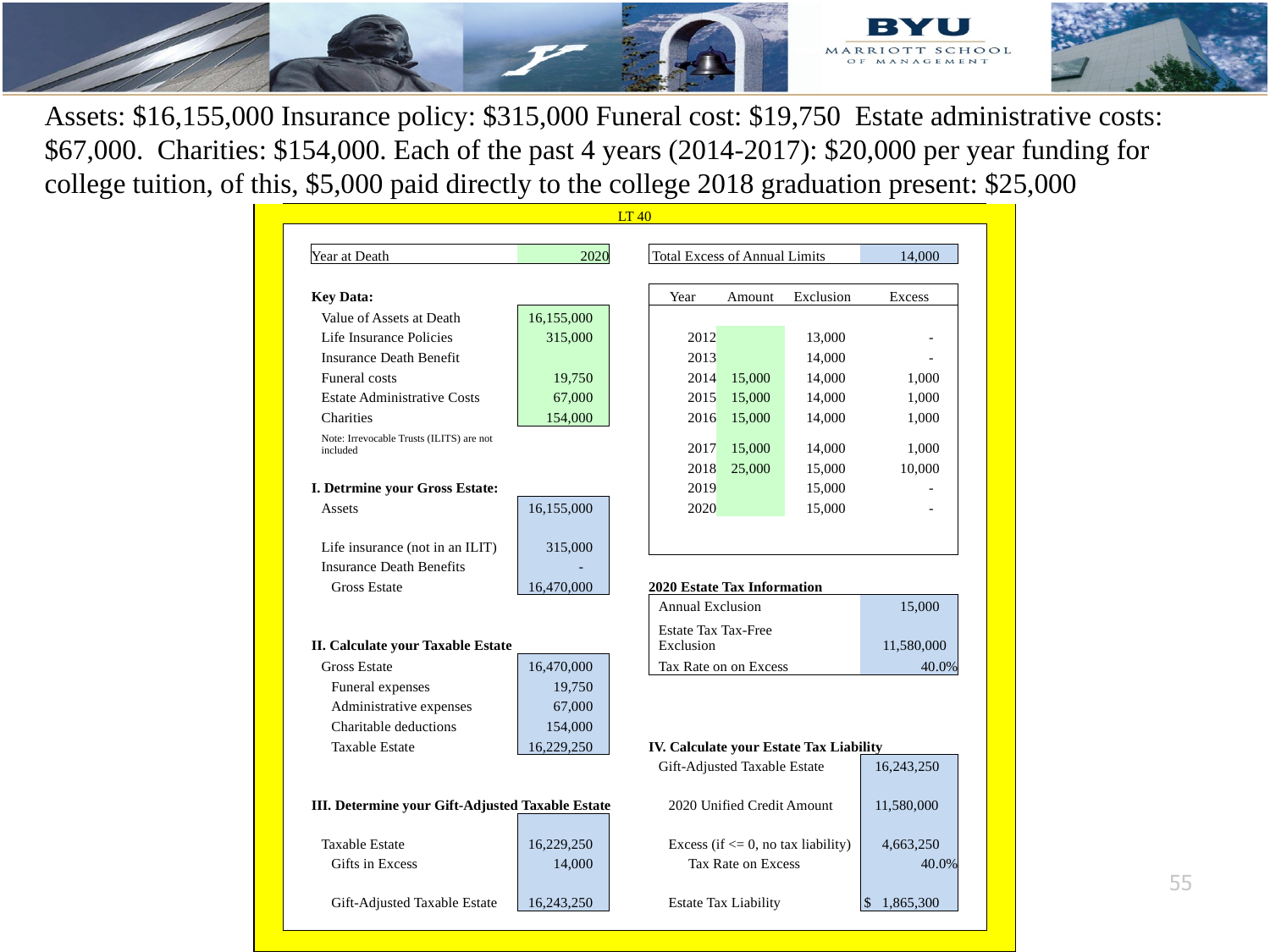

# Assets: $16,155,000 Insurance policy: $315,000 Funeral cost: $19,750  Estate administrative costs: $67,000.  Charities: $154,000. Each of the past 4 years (2014-2017): $20,000 per year funding for college tuition, of this, $5,000 paid directly to the college 2018 graduation present: $25,000
|  | LT 40 |  |  |  |  |  |  |  |  |  |
| --- | --- | --- | --- | --- | --- | --- | --- | --- | --- | --- |
|  |  |  |  |  |  |  |  |  |  |  |
|  |  | Year at Death | 2020 |  | Total Excess of Annual Limits |  |  | 14,000 |  |  |
|  |  |  |  |  |  |  |  |  |  |  |
|  |  | Key Data: |  |  | Year | Amount | Exclusion | Excess |  |  |
|  |  | Value of Assets at Death | 16,155,000 |  |  |  |  |  |  |  |
|  |  | Life Insurance Policies | 315,000 |  | 2012 |  | 13,000 | - |  |  |
|  |  | Insurance Death Benefit |  |  | 2013 |  | 14,000 | - |  |  |
|  |  | Funeral costs | 19,750 |  | 2014 | 15,000 | 14,000 | 1,000 |  |  |
|  |  | Estate Administrative Costs | 67,000 |  | 2015 | 15,000 | 14,000 | 1,000 |  |  |
|  |  | Charities | 154,000 |  | 2016 | 15,000 | 14,000 | 1,000 |  |  |
|  |  | Note: Irrevocable Trusts (ILITS) are not included |  |  | 2017 | 15,000 | 14,000 | 1,000 |  |  |
|  |  |  |  |  | 2018 | 25,000 | 15,000 | 10,000 |  |  |
|  |  | I. Detrmine your Gross Estate: |  |  | 2019 |  | 15,000 | - |  |  |
|  |  | Assets | 16,155,000 |  | 2020 |  | 15,000 | - |  |  |
|  |  | Life insurance (not in an ILIT) | 315,000 |  |  |  |  |  |  |  |
|  |  | Insurance Death Benefits | - |  |  |  |  |  |  |  |
|  |  | Gross Estate | 16,470,000 |  | 2020 Estate Tax Information |  |  |  |  |  |
|  |  |  |  |  | Annual Exclusion |  |  | 15,000 |  |  |
|  |  | II. Calculate your Taxable Estate |  |  | Estate Tax Tax-Free Exclusion |  |  | 11,580,000 |  |  |
|  |  | Gross Estate | 16,470,000 |  | Tax Rate on on Excess |  |  | 40.0% |  |  |
|  |  | Funeral expenses | 19,750 |  |  |  |  |  |  |  |
|  |  | Administrative expenses | 67,000 |  |  |  |  |  |  |  |
|  |  | Charitable deductions | 154,000 |  |  |  |  |  |  |  |
|  |  | Taxable Estate | 16,229,250 |  | IV. Calculate your Estate Tax Liability |  |  |  |  |  |
|  |  |  |  |  | Gift-Adjusted Taxable Estate |  |  | 16,243,250 |  |  |
|  |  | III. Determine your Gift-Adjusted Taxable Estate |  |  | 2020 Unified Credit Amount |  |  | 11,580,000 |  |  |
|  |  | Taxable Estate | 16,229,250 |  | Excess (if <= 0, no tax liability) |  |  | 4,663,250 |  |  |
|  |  | Gifts in Excess | 14,000 |  | Tax Rate on Excess |  |  | 40.0% |  |  |
|  |  | Gift-Adjusted Taxable Estate | 16,243,250 |  | Estate Tax Liability |  |  | $ 1,865,300 |  |  |
|  |  |  |  |  |  |  |  |  |  |  |
|  |  |  |  |  |  |  |  |  |  |  |
55